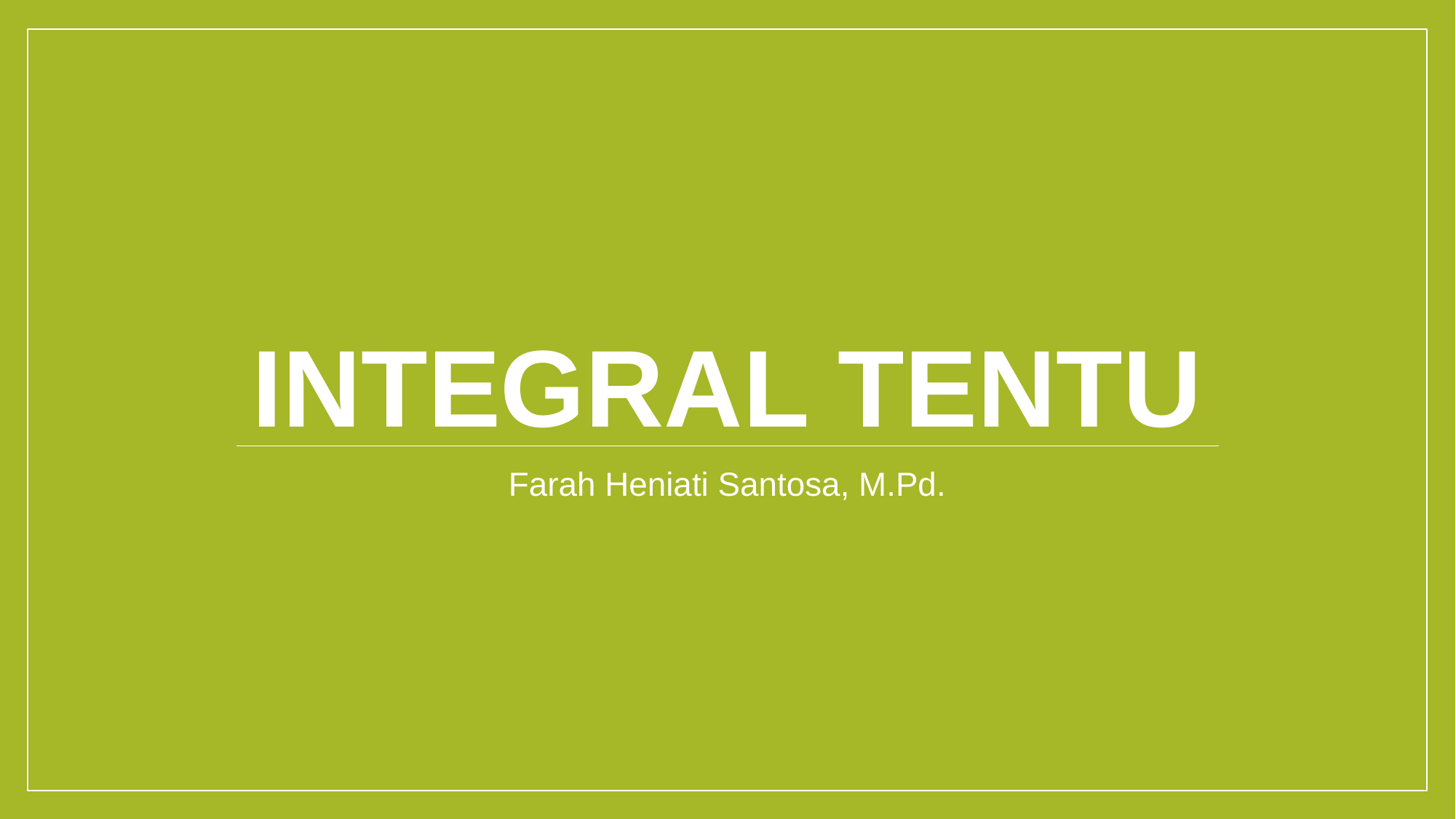

# INTEGRAL TENTU
Farah Heniati Santosa, M.Pd.